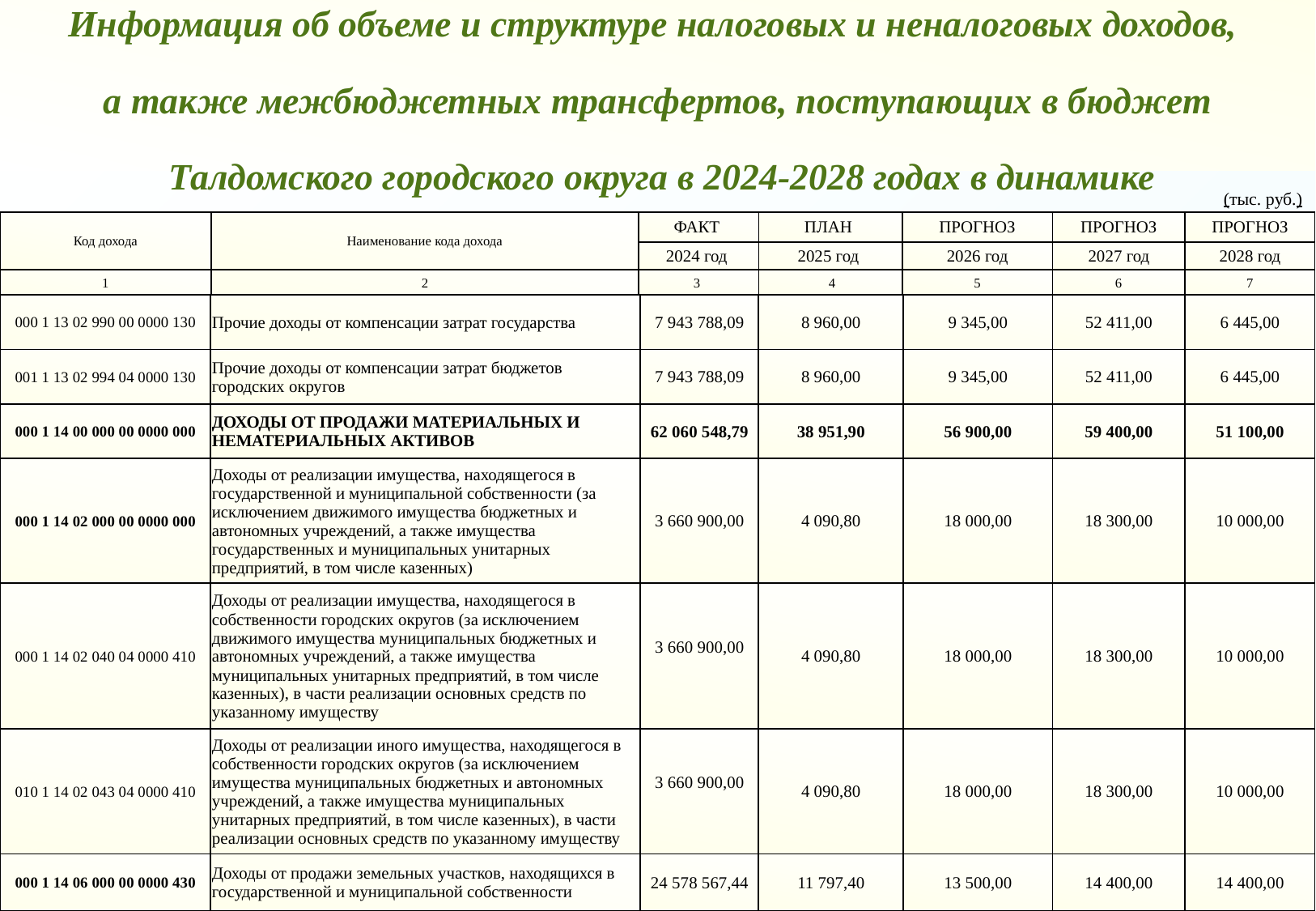

Информация об объеме и структуре налоговых и неналоговых доходов,
а также межбюджетных трансфертов, поступающих в бюджет
 Талдомского городского округа в 2024-2028 годах в динамике
(тыс. руб.)
| Код дохода | Наименование кода дохода | ФАКТ | ПЛАН | ПРОГНОЗ | ПРОГНОЗ | ПРОГНОЗ |
| --- | --- | --- | --- | --- | --- | --- |
|  |  | 2024 год | 2025 год | 2026 год | 2027 год | 2028 год |
| 1 | 2 | 3 | 4 | 5 | 6 | 7 |
| 000 1 13 02 990 00 0000 130 | Прочие доходы от компенсации затрат государства | 7 943 788,09 | 8 960,00 | 9 345,00 | 52 411,00 | 6 445,00 |
| --- | --- | --- | --- | --- | --- | --- |
| 001 1 13 02 994 04 0000 130 | Прочие доходы от компенсации затрат бюджетов городских округов | 7 943 788,09 | 8 960,00 | 9 345,00 | 52 411,00 | 6 445,00 |
| 000 1 14 00 000 00 0000 000 | ДОХОДЫ ОТ ПРОДАЖИ МАТЕРИАЛЬНЫХ И НЕМАТЕРИАЛЬНЫХ АКТИВОВ | 62 060 548,79 | 38 951,90 | 56 900,00 | 59 400,00 | 51 100,00 |
| 000 1 14 02 000 00 0000 000 | Доходы от реализации имущества, находящегося в государственной и муниципальной собственности (за исключением движимого имущества бюджетных и автономных учреждений, а также имущества государственных и муниципальных унитарных предприятий, в том числе казенных) | 3 660 900,00 | 4 090,80 | 18 000,00 | 18 300,00 | 10 000,00 |
| 000 1 14 02 040 04 0000 410 | Доходы от реализации имущества, находящегося в собственности городских округов (за исключением движимого имущества муниципальных бюджетных и автономных учреждений, а также имущества муниципальных унитарных предприятий, в том числе казенных), в части реализации основных средств по указанному имуществу | 3 660 900,00 | 4 090,80 | 18 000,00 | 18 300,00 | 10 000,00 |
| 010 1 14 02 043 04 0000 410 | Доходы от реализации иного имущества, находящегося в собственности городских округов (за исключением имущества муниципальных бюджетных и автономных учреждений, а также имущества муниципальных унитарных предприятий, в том числе казенных), в части реализации основных средств по указанному имуществу | 3 660 900,00 | 4 090,80 | 18 000,00 | 18 300,00 | 10 000,00 |
| 000 1 14 06 000 00 0000 430 | Доходы от продажи земельных участков, находящихся в государственной и муниципальной собственности | 24 578 567,44 | 11 797,40 | 13 500,00 | 14 400,00 | 14 400,00 |